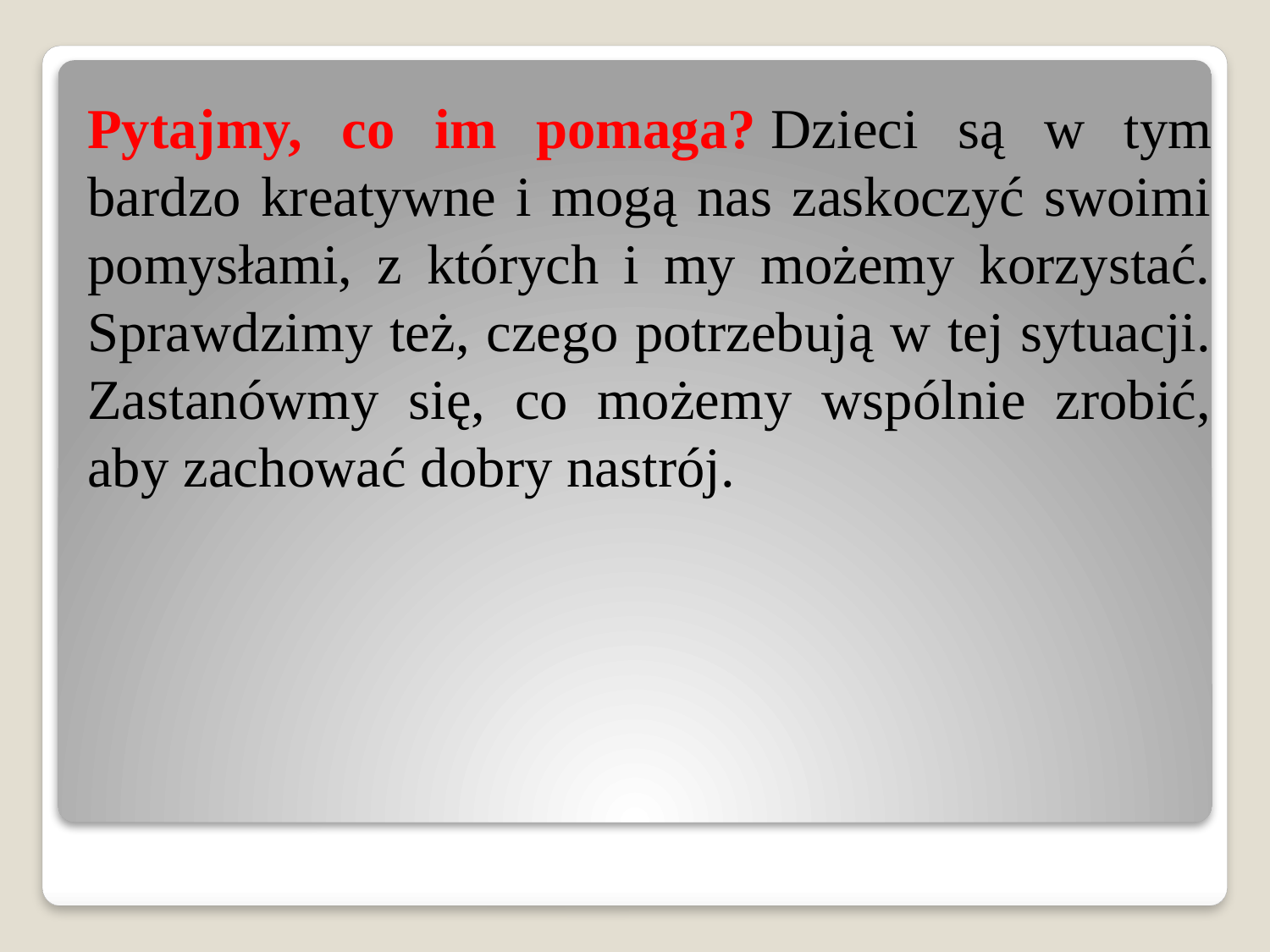

Pytajmy, co im pomaga? Dzieci są w tym bardzo kreatywne i mogą nas zaskoczyć swoimi pomysłami, z których i my możemy korzystać. Sprawdzimy też, czego potrzebują w tej sytuacji. Zastanówmy się, co możemy wspólnie zrobić, aby zachować dobry nastrój.